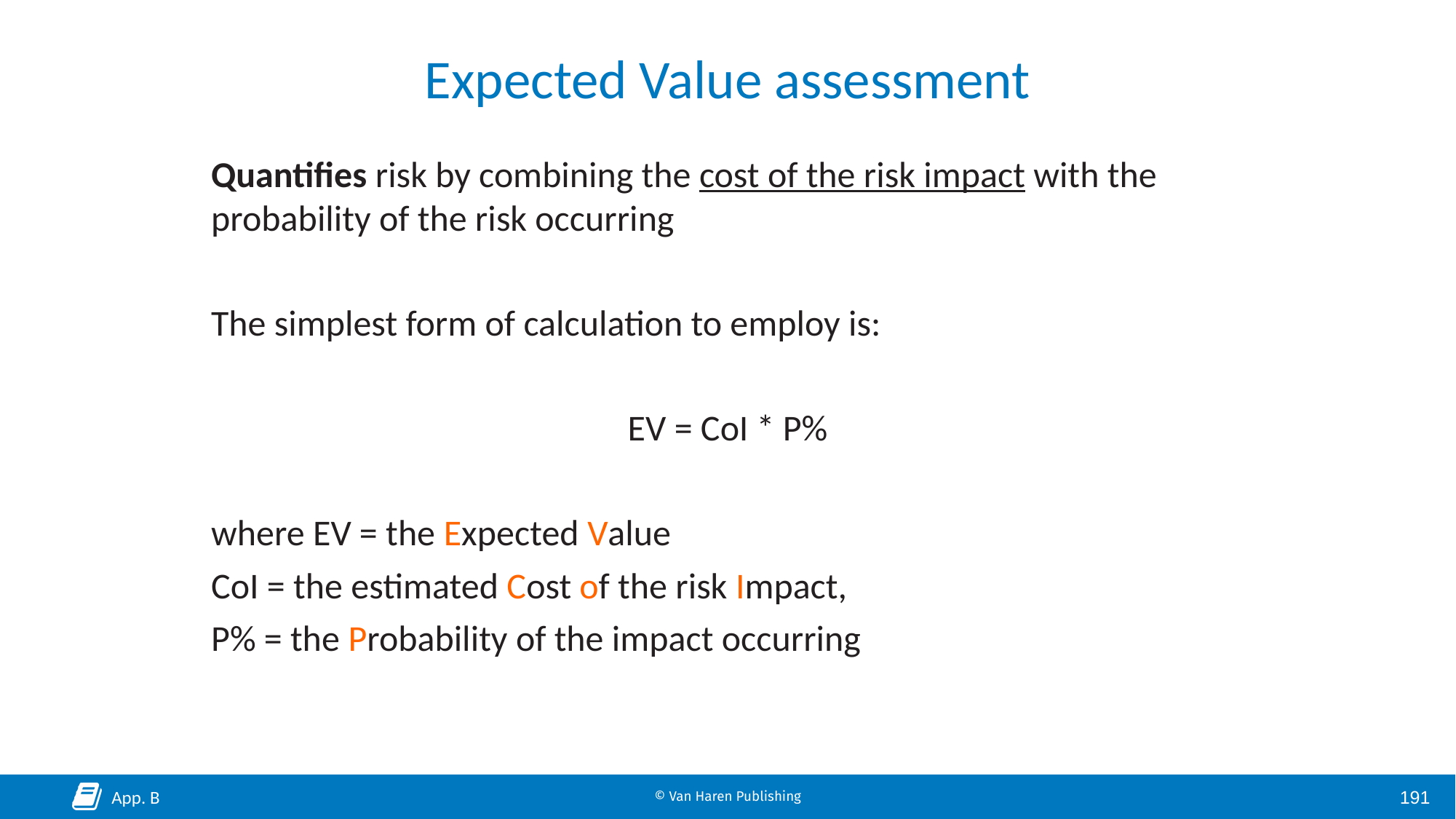

# Expected Value assessment
Quantifies risk by combining the cost of the risk impact with the probability of the risk occurring

The simplest form of calculation to employ is:

EV = CoI * P%

where EV = the Expected Value
CoI = the estimated Cost of the risk Impact,
P% = the Probability of the impact occurring
App. B